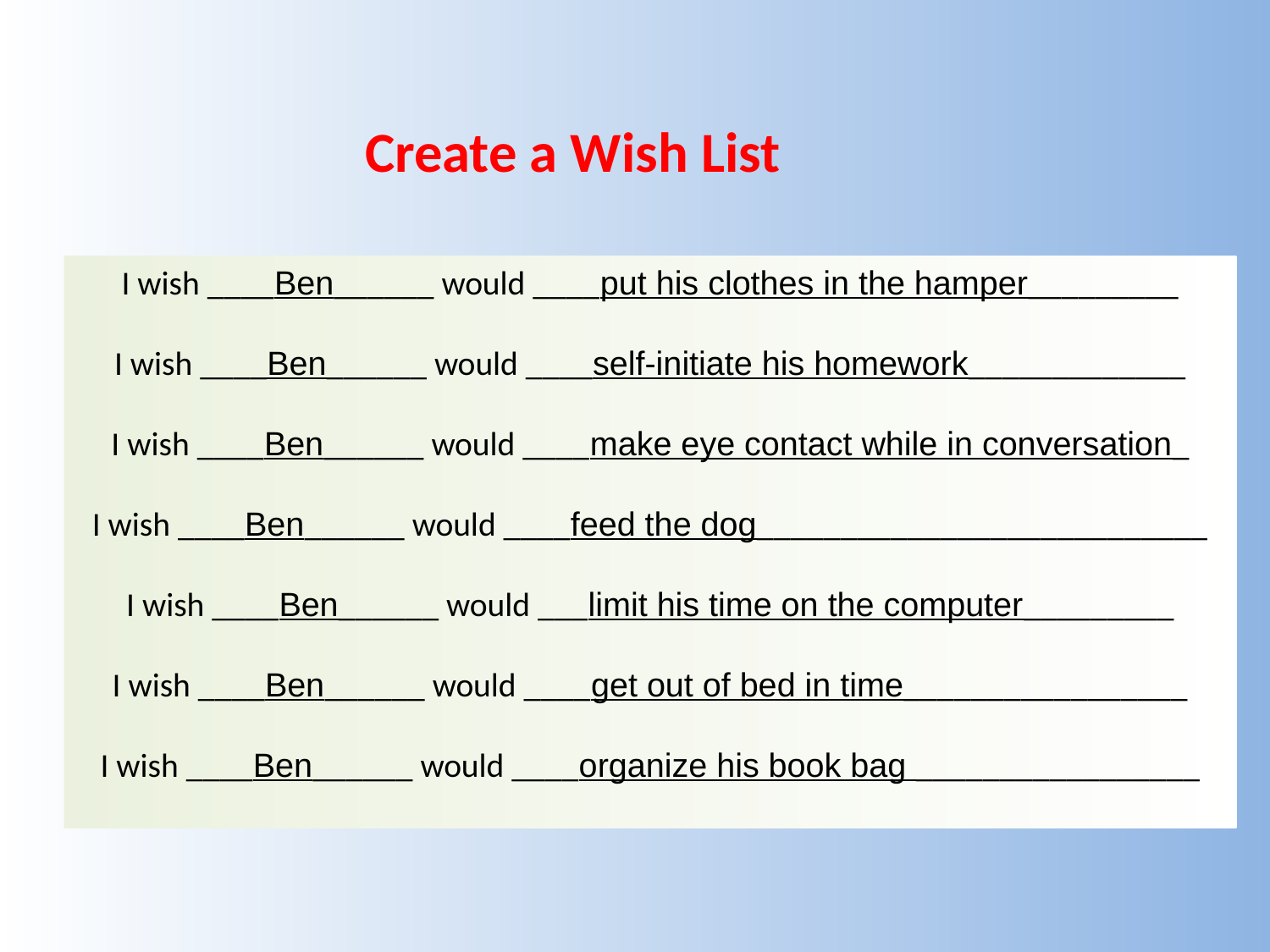

Create a Wish List
I wish ____Ben______ would ____put his clothes in the hamper_________

I wish ____Ben______ would ____self-initiate his homework_____________

I wish ____Ben______ would ____make eye contact while in conversation_

I wish ____Ben______ would ____feed the dog___________________________

I wish ____Ben______ would ___limit his time on the computer_________

I wish ____Ben______ would ____get out of bed in time_________________

I wish ____Ben______ would ____organize his book bag _________________